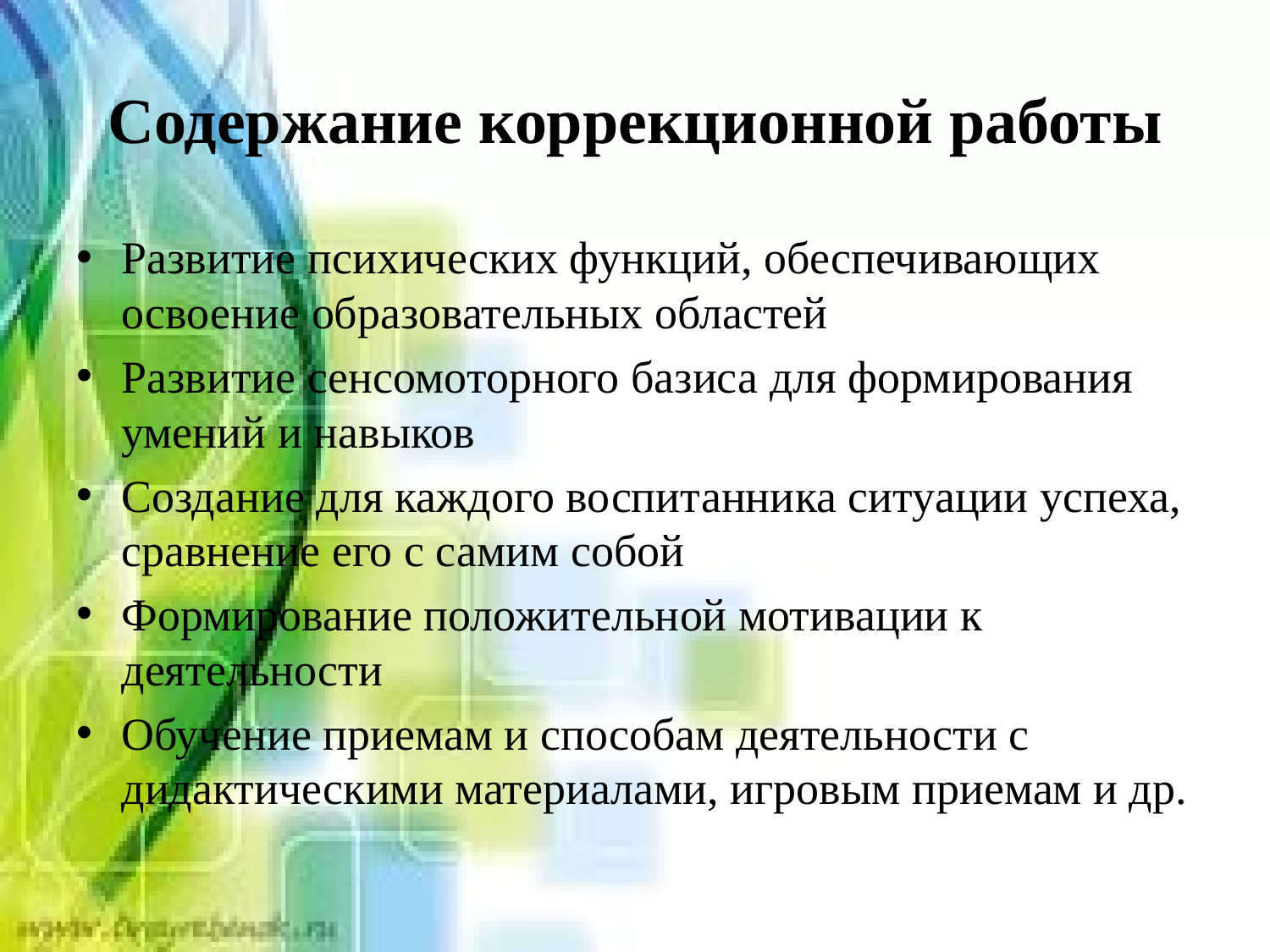

# Содержание коррекционной работы
Развитие психических функций, обеспечивающих освоение образовательных областей
Развитие сенсомоторного базиса для формирования умений и навыков
Создание для каждого воспитанника ситуации успеха, сравнение его с самим собой
Формирование положительной мотивации к деятельности
Обучение приемам и способам деятельности с дидактическими материалами, игровым приемам и др.